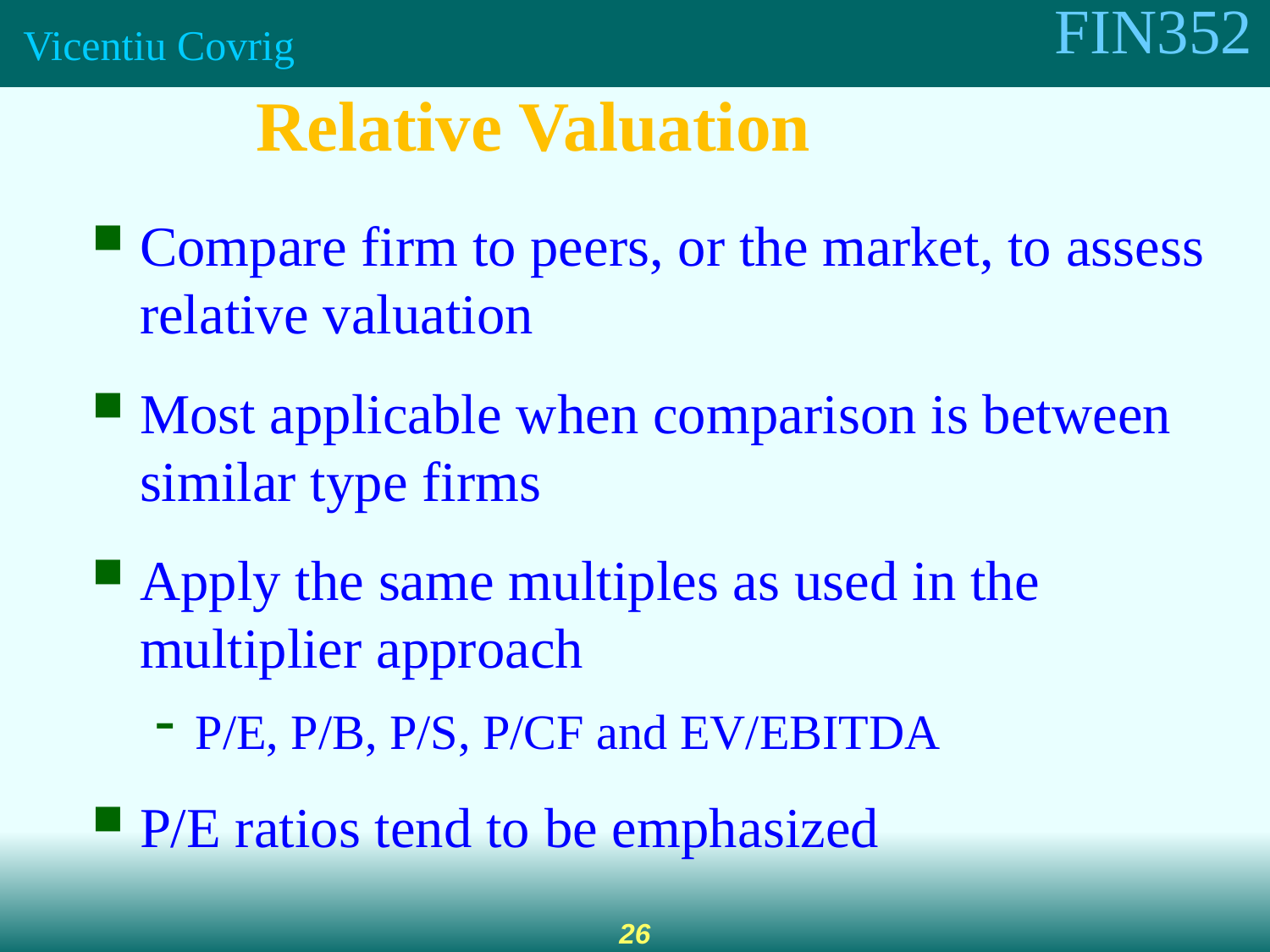

Relative Valuation
Compare firm to peers, or the market, to assess relative valuation
Most applicable when comparison is between similar type firms
Apply the same multiples as used in the multiplier approach
P/E, P/B, P/S, P/CF and EV/EBITDA
P/E ratios tend to be emphasized